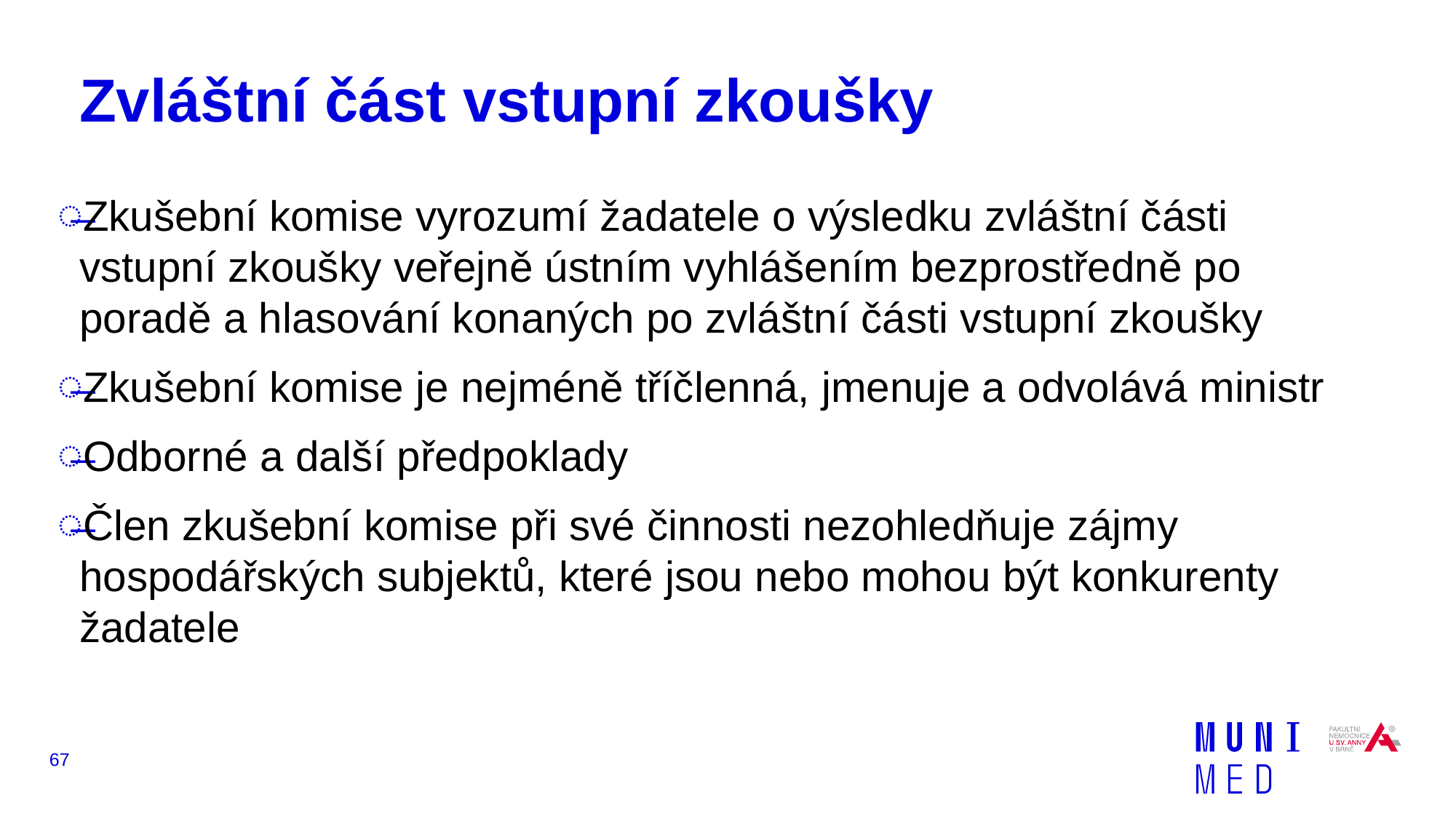

# Zvláštní část vstupní zkoušky
Zkušební komise vyrozumí žadatele o výsledku zvláštní části vstupní zkoušky veřejně ústním vyhlášením bezprostředně po poradě a hlasování konaných po zvláštní části vstupní zkoušky
Zkušební komise je nejméně tříčlenná, jmenuje a odvolává ministr
Odborné a další předpoklady
Člen zkušební komise při své činnosti nezohledňuje zájmy hospodářských subjektů, které jsou nebo mohou být konkurenty žadatele

67